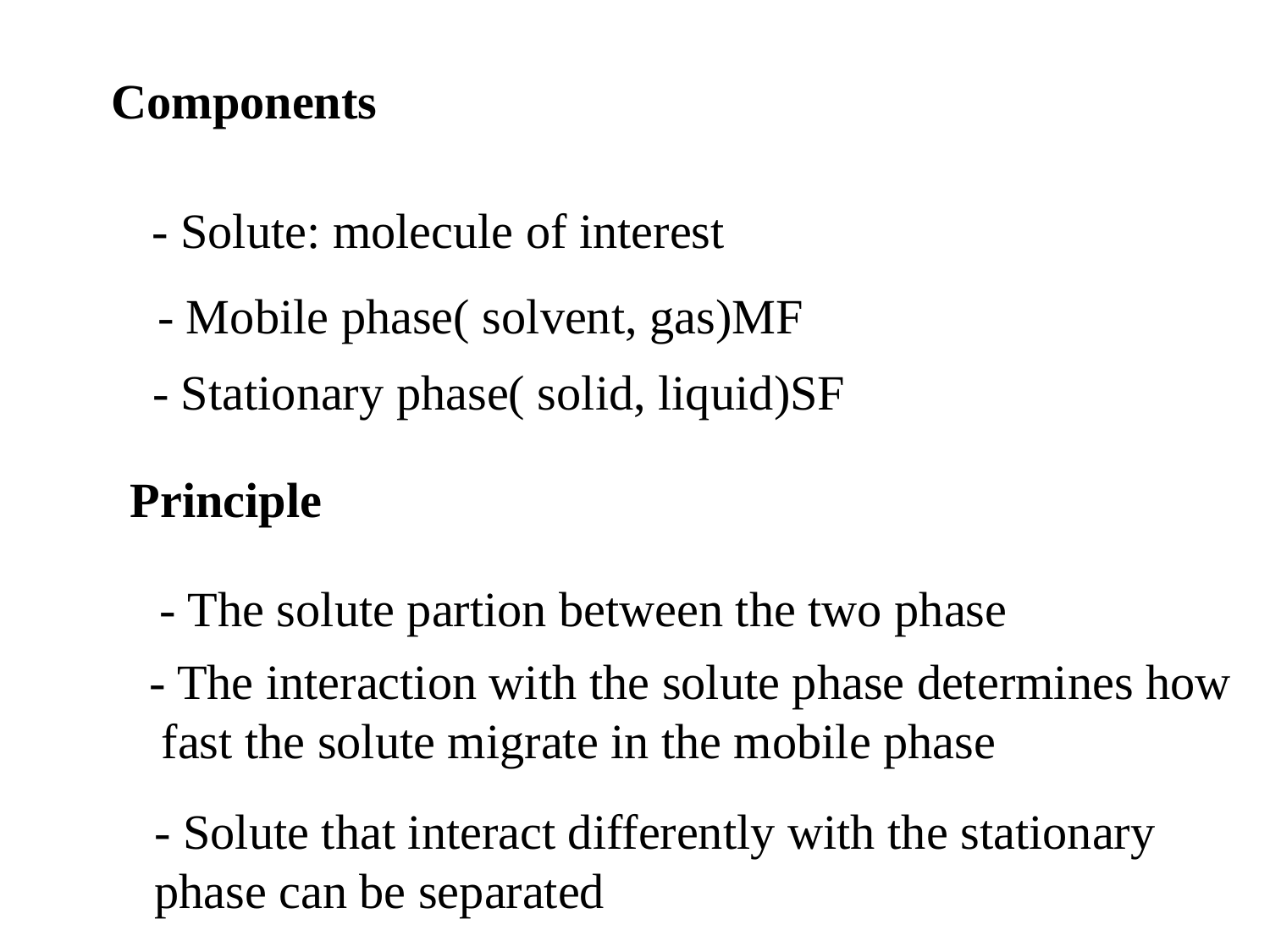

Components
- Solute: molecule of interest
- Mobile phase( solvent, gas)MF
- Stationary phase( solid, liquid)SF
Principle
- The solute partion between the two phase
- The interaction with the solute phase determines how  fast the solute migrate in the mobile phase
- Solute that interact differently with the stationary phase can be separated